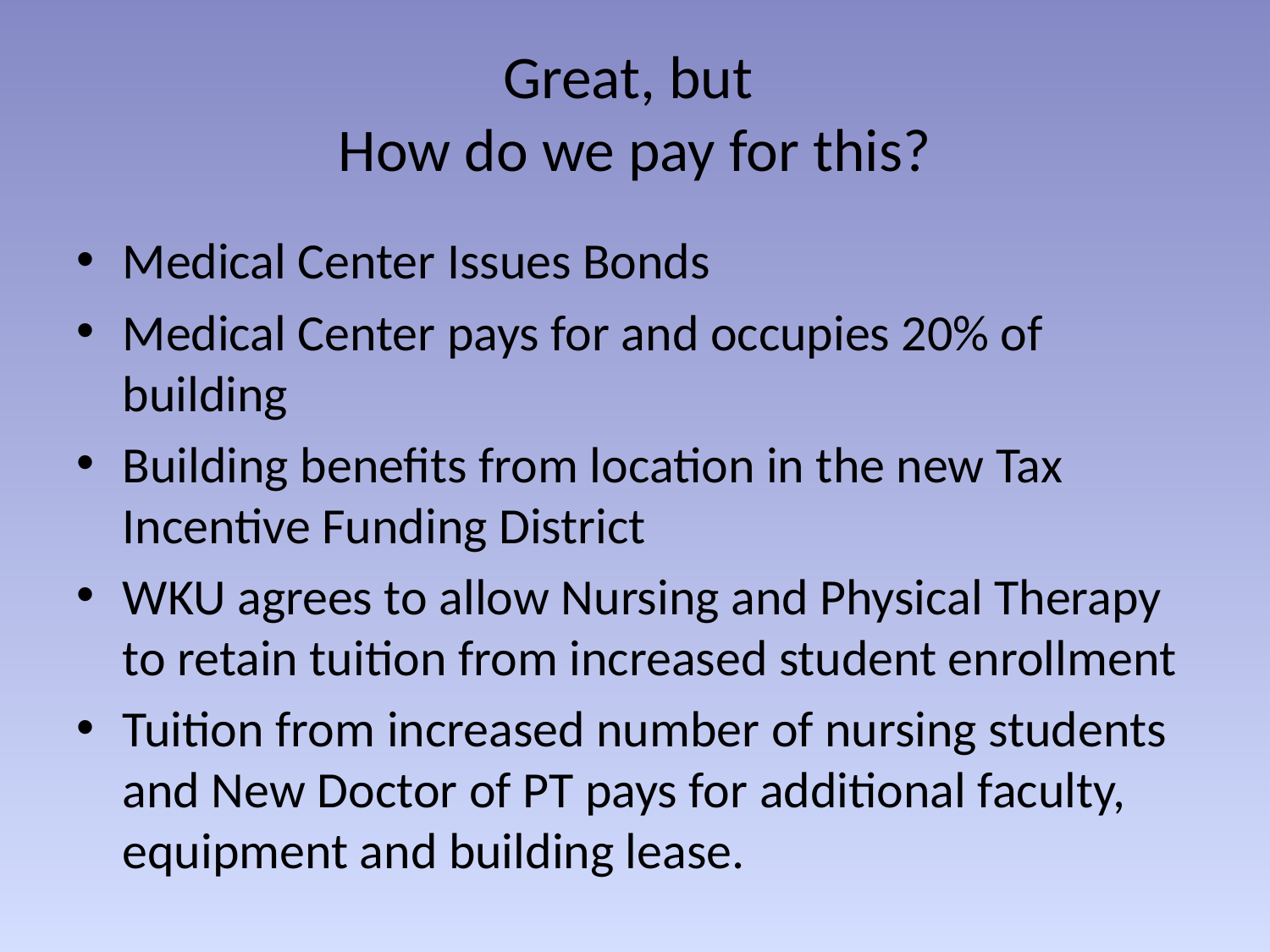

# Great, but How do we pay for this?
Medical Center Issues Bonds
Medical Center pays for and occupies 20% of building
Building benefits from location in the new Tax Incentive Funding District
WKU agrees to allow Nursing and Physical Therapy to retain tuition from increased student enrollment
Tuition from increased number of nursing students and New Doctor of PT pays for additional faculty, equipment and building lease.